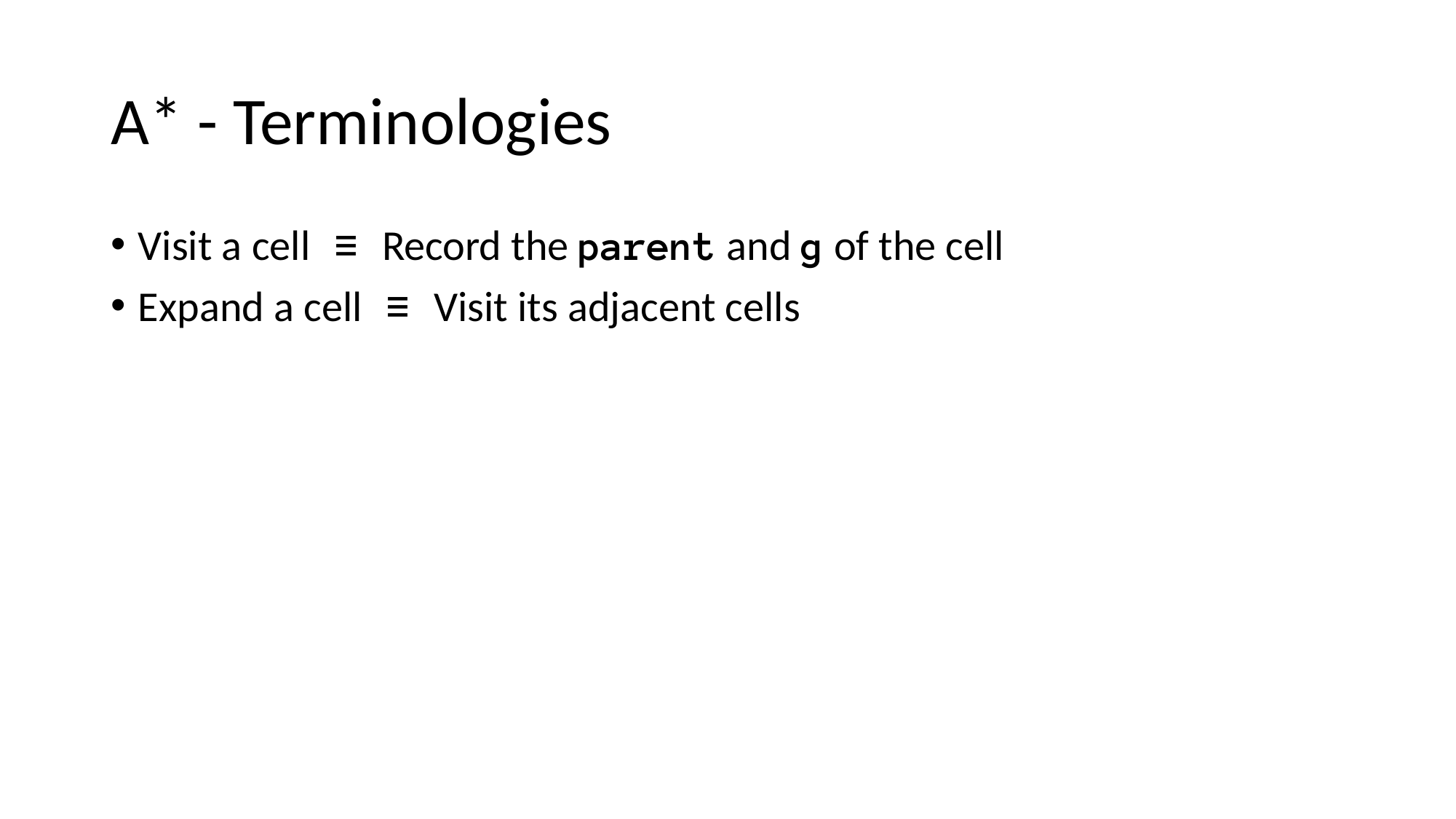

# A* - Terminologies
Visit a cell ≡ Record the parent and g of the cell
Expand a cell ≡ Visit its adjacent cells